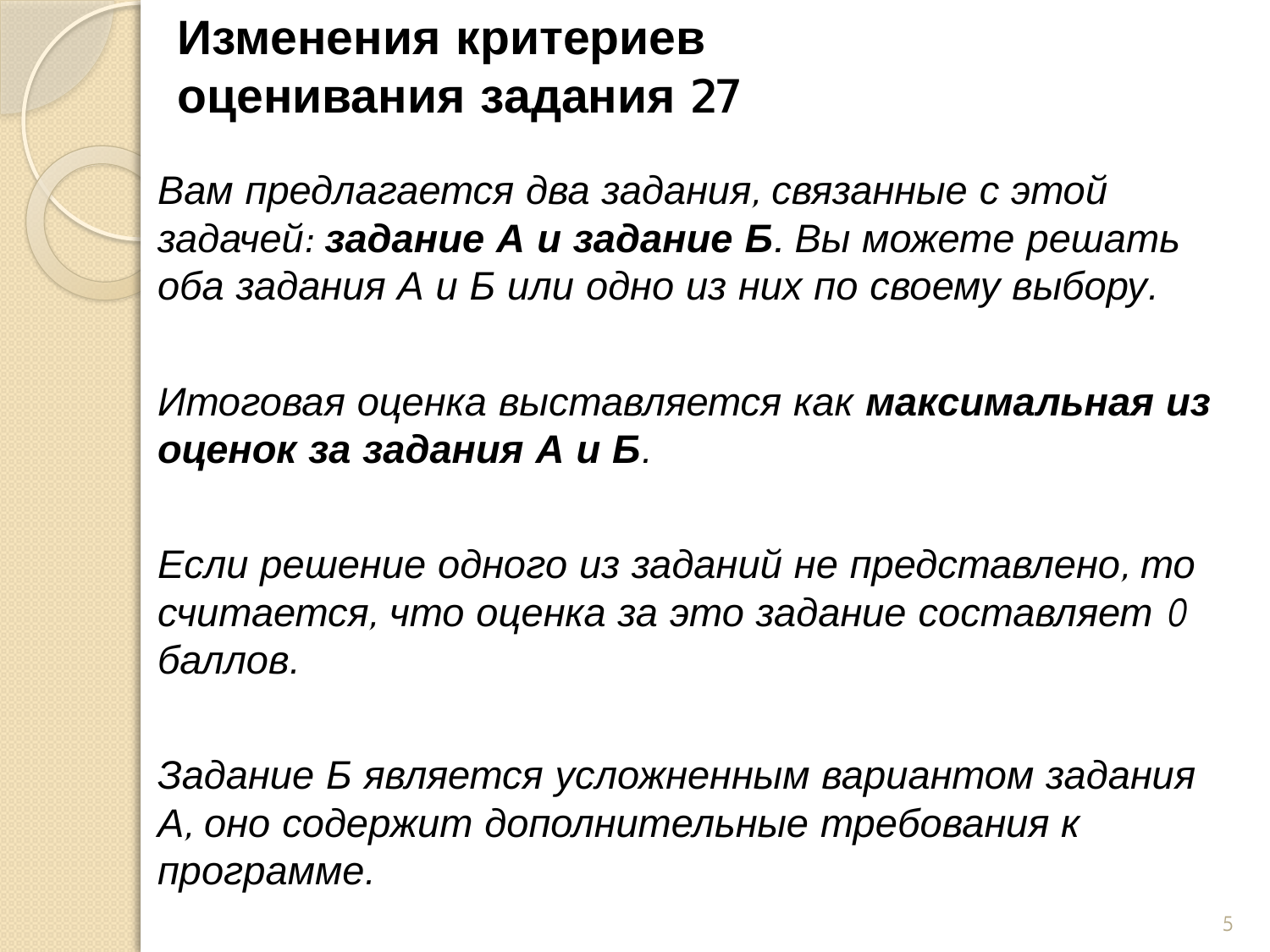

# Изменения критериев оценивания задания 27
Вам предлагается два задания, связанные с этой задачей: задание А и задание Б. Вы можете решать оба задания А и Б или одно из них по своему выбору.

Итоговая оценка выставляется как максимальная из оценок за задания А и Б.

Если решение одного из заданий не представлено, то считается, что оценка за это задание составляет 0 баллов.

Задание Б является усложненным вариантом задания А, оно содержит дополнительные требования к программе.

5